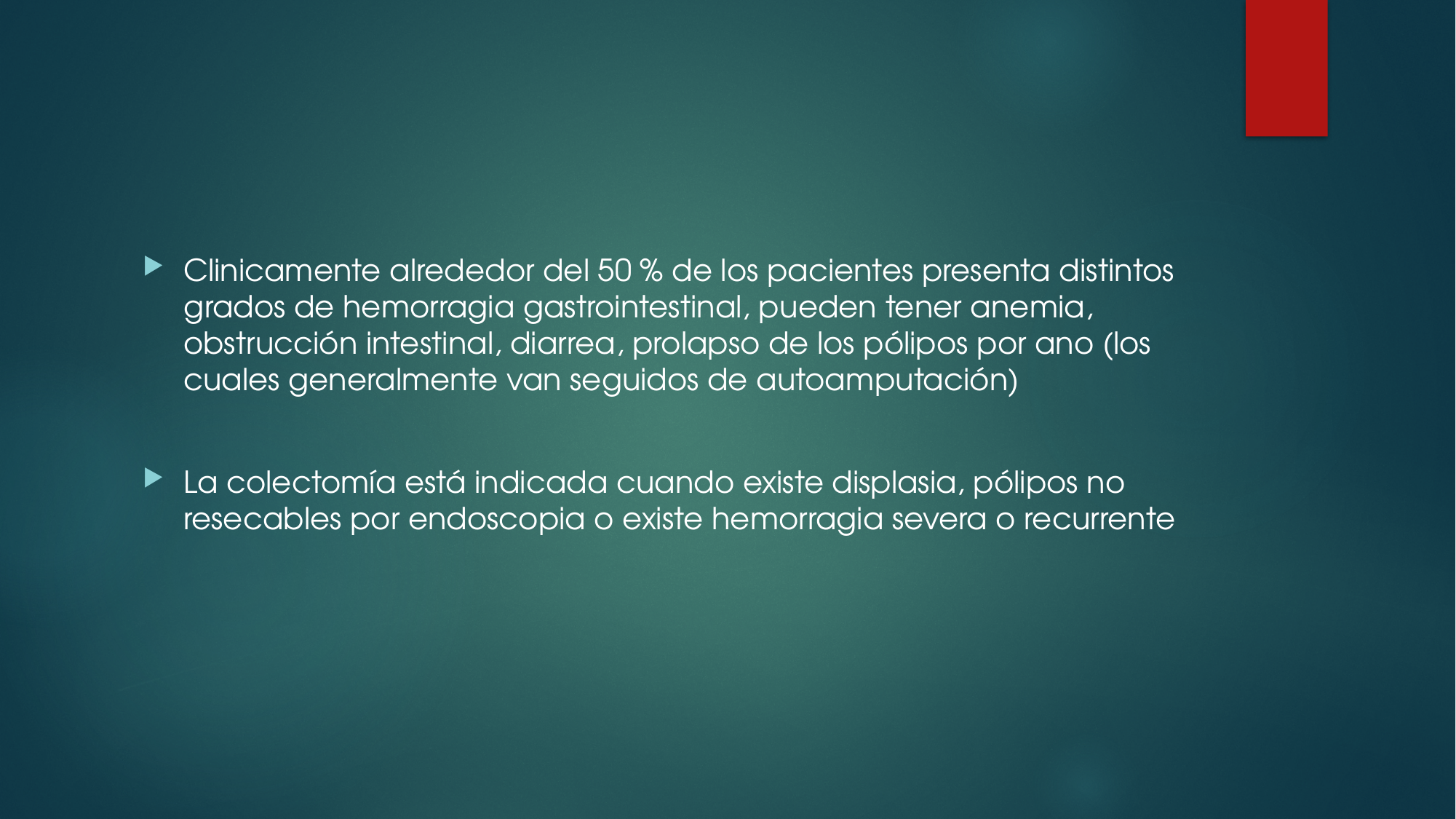

#
Clinicamente alrededor del 50 % de los pacientes presenta distintos grados de hemorragia gastrointestinal, pueden tener anemia, obstrucción intestinal, diarrea, prolapso de los pólipos por ano (los cuales generalmente van seguidos de autoamputación)

La colectomía está indicada cuando existe displasia, pólipos no resecables por endoscopia o existe hemorragia severa o recurrente